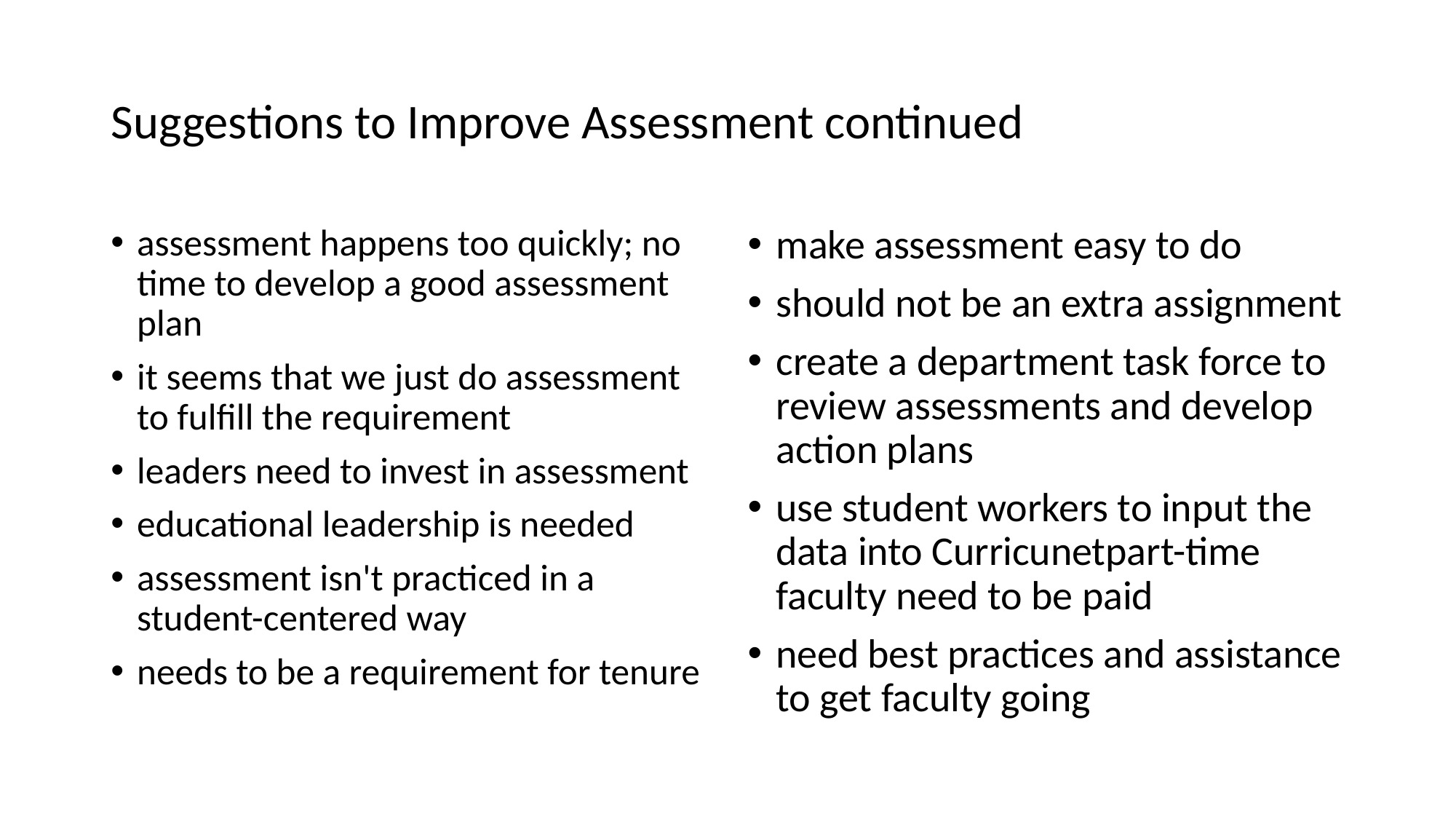

# Suggestions to Improve Assessment continued
assessment happens too quickly; no time to develop a good assessment plan
it seems that we just do assessment to fulfill the requirement
leaders need to invest in assessment
educational leadership is needed
assessment isn't practiced in a student-centered way
needs to be a requirement for tenure

make assessment easy to do
should not be an extra assignment
create a department task force to review assessments and develop action plans
use student workers to input the data into Curricunetpart-time faculty need to be paid
need best practices and assistance to get faculty going